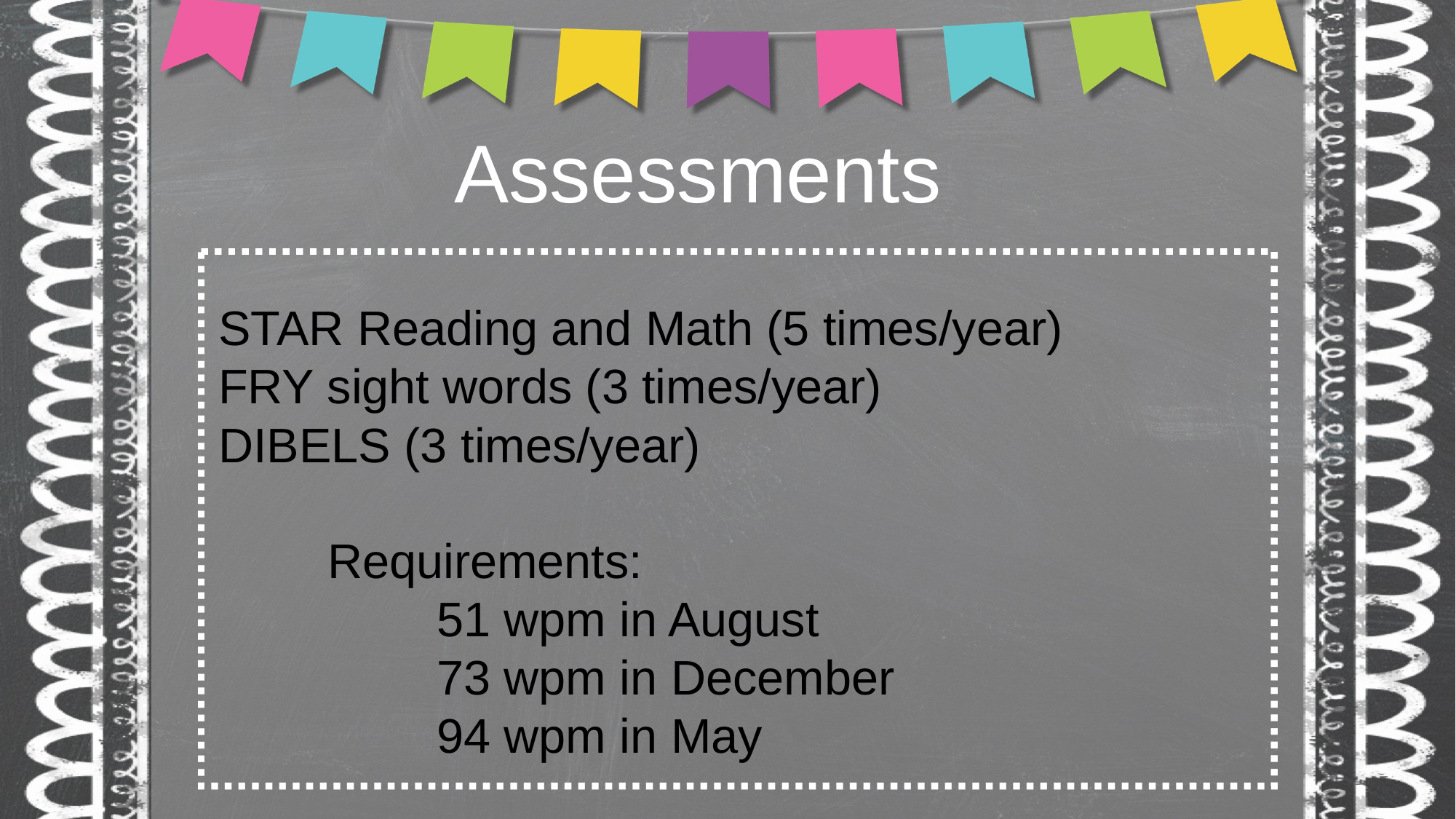

Assessments
STAR Reading and Math (5 times/year)
FRY sight words (3 times/year)
DIBELS (3 times/year)

 	Requirements:
		51 wpm in August
		73 wpm in December
		94 wpm in May